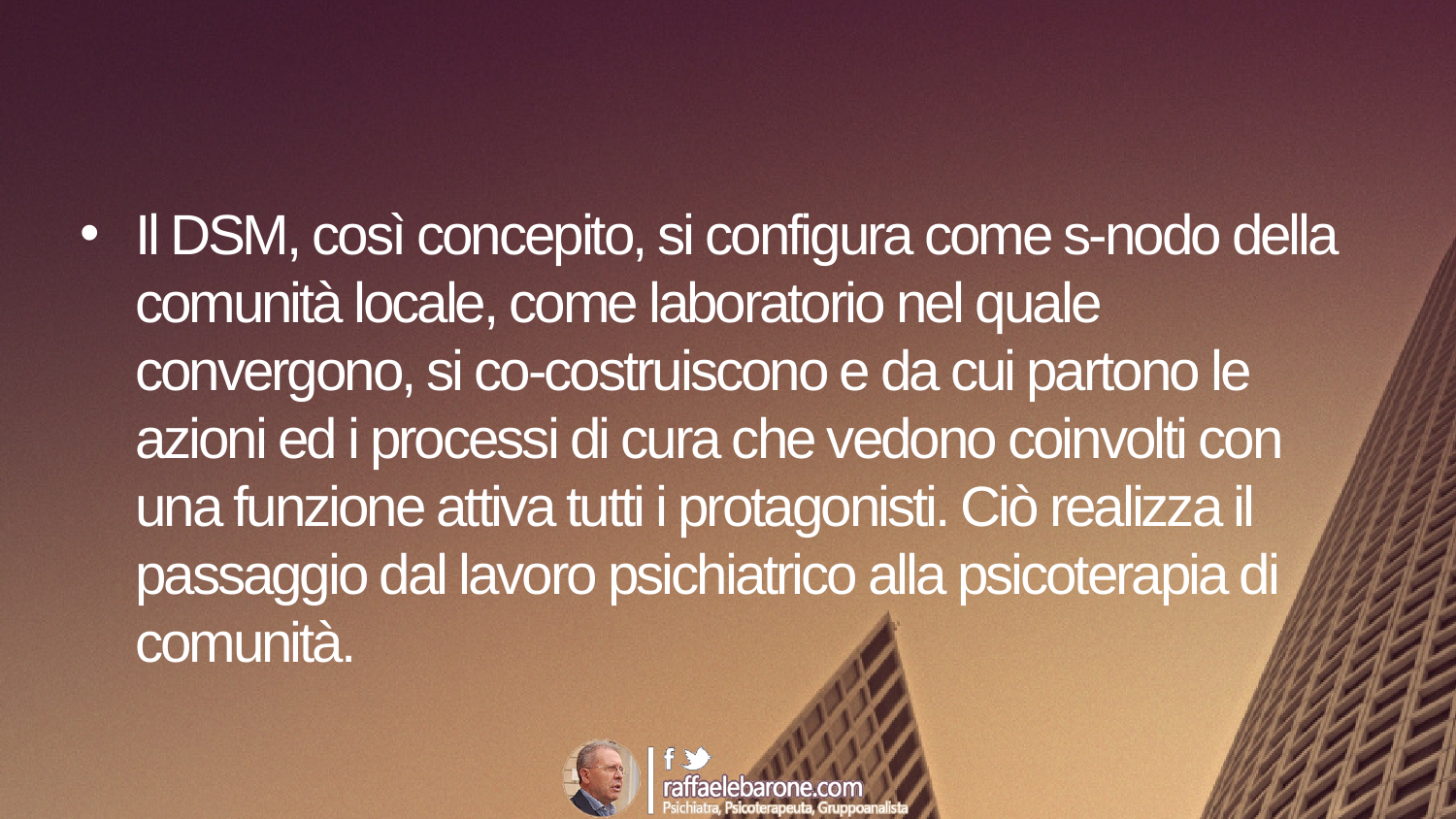

#
Il DSM, così concepito, si configura come s-nodo della comunità locale, come laboratorio nel quale convergono, si co-costruiscono e da cui partono le azioni ed i processi di cura che vedono coinvolti con una funzione attiva tutti i protagonisti. Ciò realizza il passaggio dal lavoro psichiatrico alla psicoterapia di comunità.